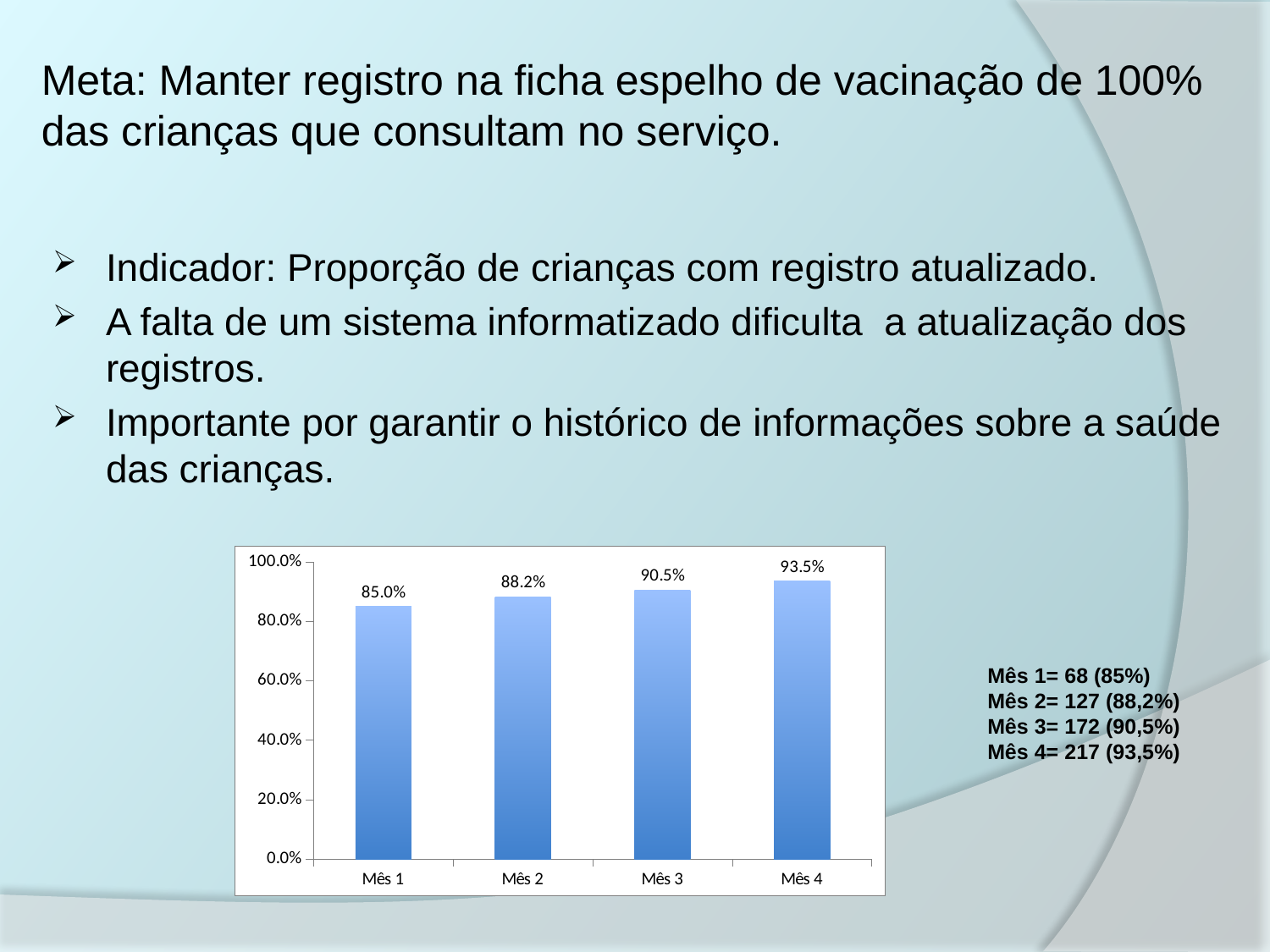

# Meta: Manter registro na ficha espelho de vacinação de 100% das crianças que consultam no serviço.
Indicador: Proporção de crianças com registro atualizado.
A falta de um sistema informatizado dificulta  a atualização dos registros.
Importante por garantir o histórico de informações sobre a saúde das crianças.

### Chart

| Category | Proporção de crianças com registro atualizado |
|---|---|
| Mês 1 | 0.8500000000000006 |
| Mês 2 | 0.8819444444444446 |
| Mês 3 | 0.9052631578947333 |
| Mês 4 | 0.9353448275862069 |
Mês 1= 68 (85%)
Mês 2= 127 (88,2%)
Mês 3= 172 (90,5%)
Mês 4= 217 (93,5%)